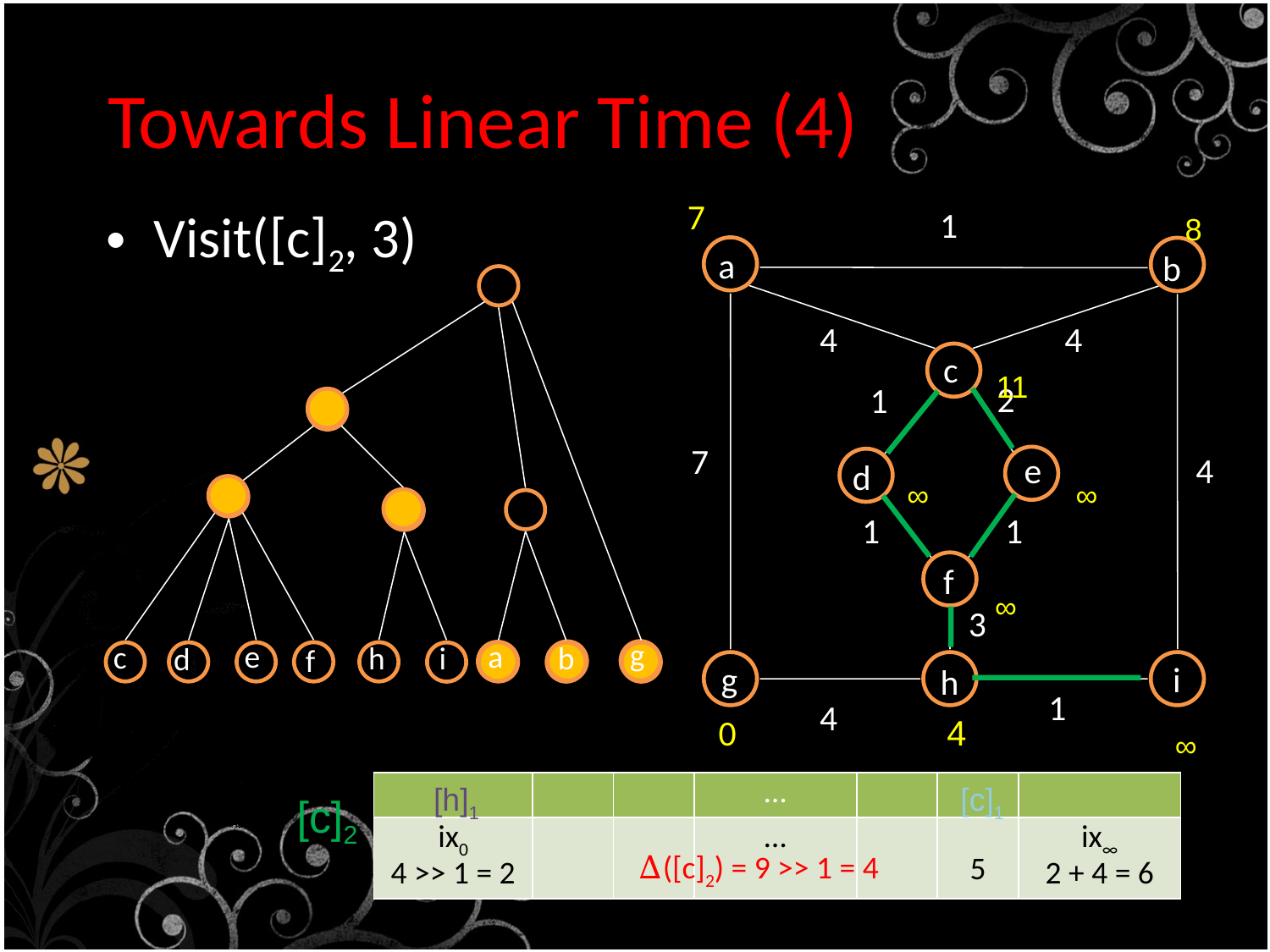

# Towards Linear Time (4)
8

1
a

b

4
4
c

2
1

7
e
4

d

1
1

f
3

g
i

h

1
4
7
Visit([c]2, 3)

g
e
a
c
h
i
b
d
f

11

∞
∞

∞

∞
0
4
|  |  |  | … |  |  |  |
| --- | --- | --- | --- | --- | --- | --- |
| ix0 4 >> 1 = 2 |  |  | … |  | 5 | ix∞ 2 + 4 = 6 |
[h]1
[c]1
[c]2
∆([c]2) = 9 >> 1 = 4